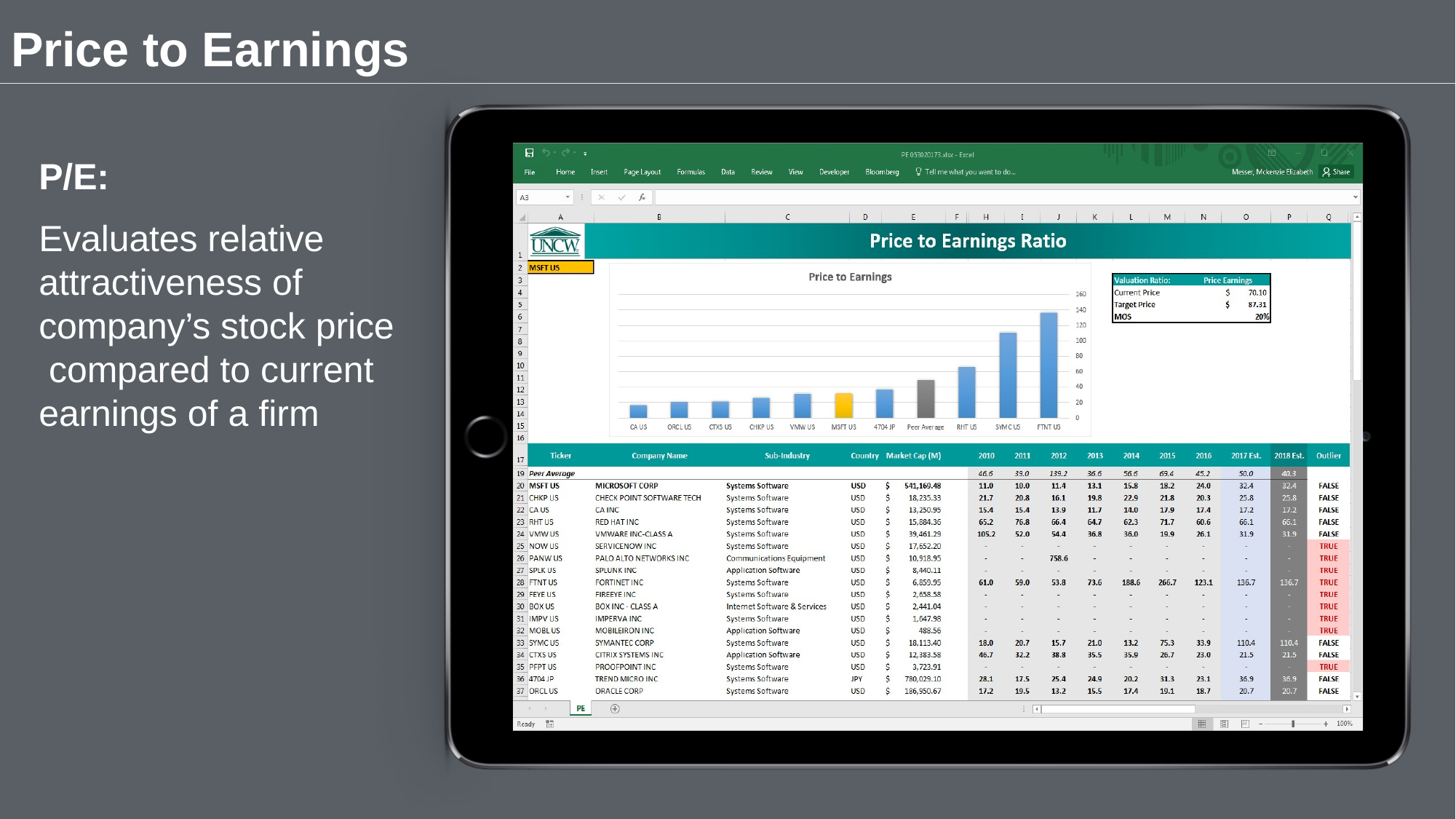

# Price to Earnings

P/E:
Evaluates relative  attractiveness of  company’s stock price  compared to current  earnings of a firm